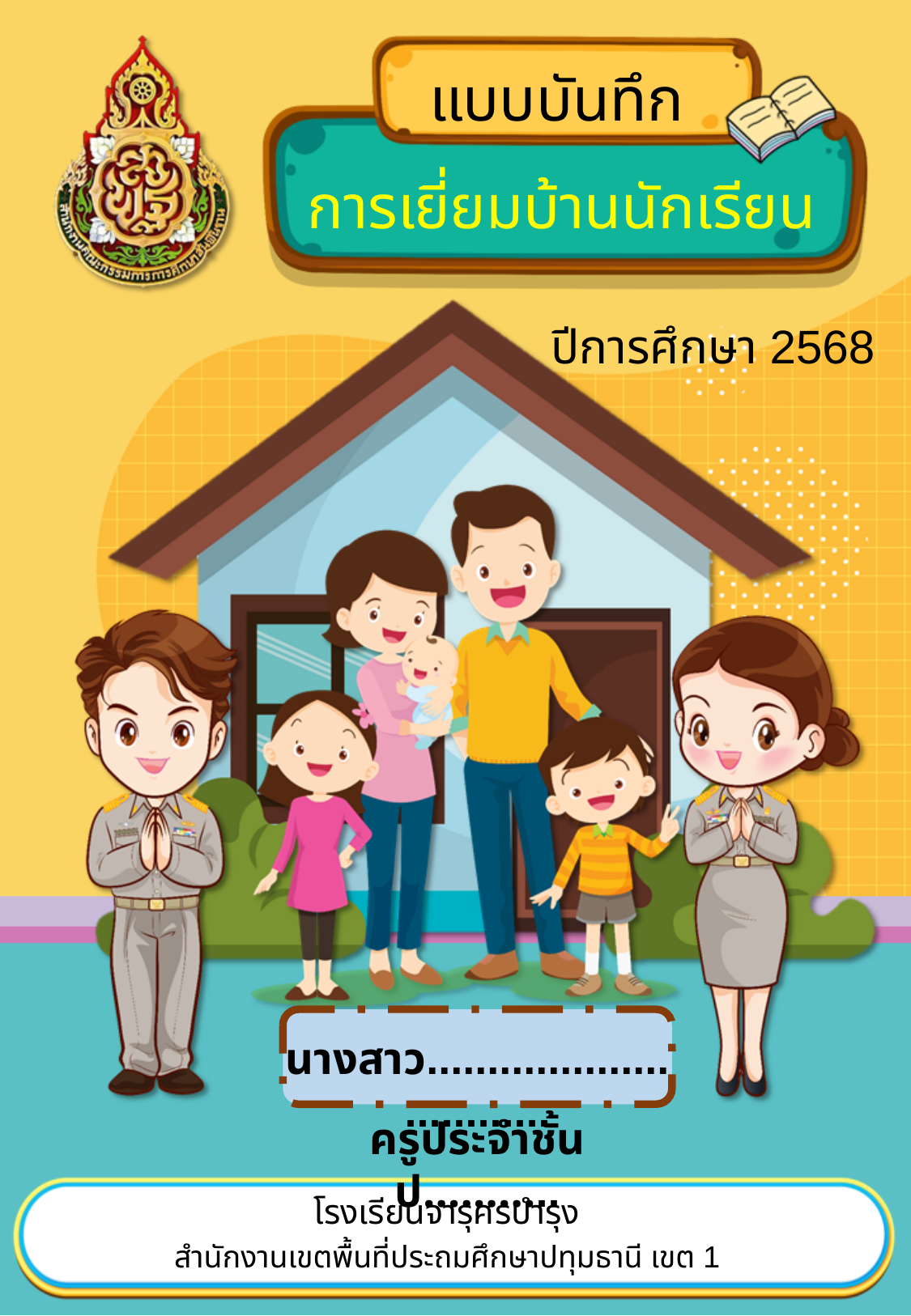

แบบบันทึก
การเยี่ยมบ้านนักเรียน
ปีการศึกษา 2568

นางสาว................................
ครูประจำชั้น ป………..
โรงเรียนจารุศรบำรุง
สำนักงานเขตพื้นที่ประถมศึกษาปทุมธานี เขต 1